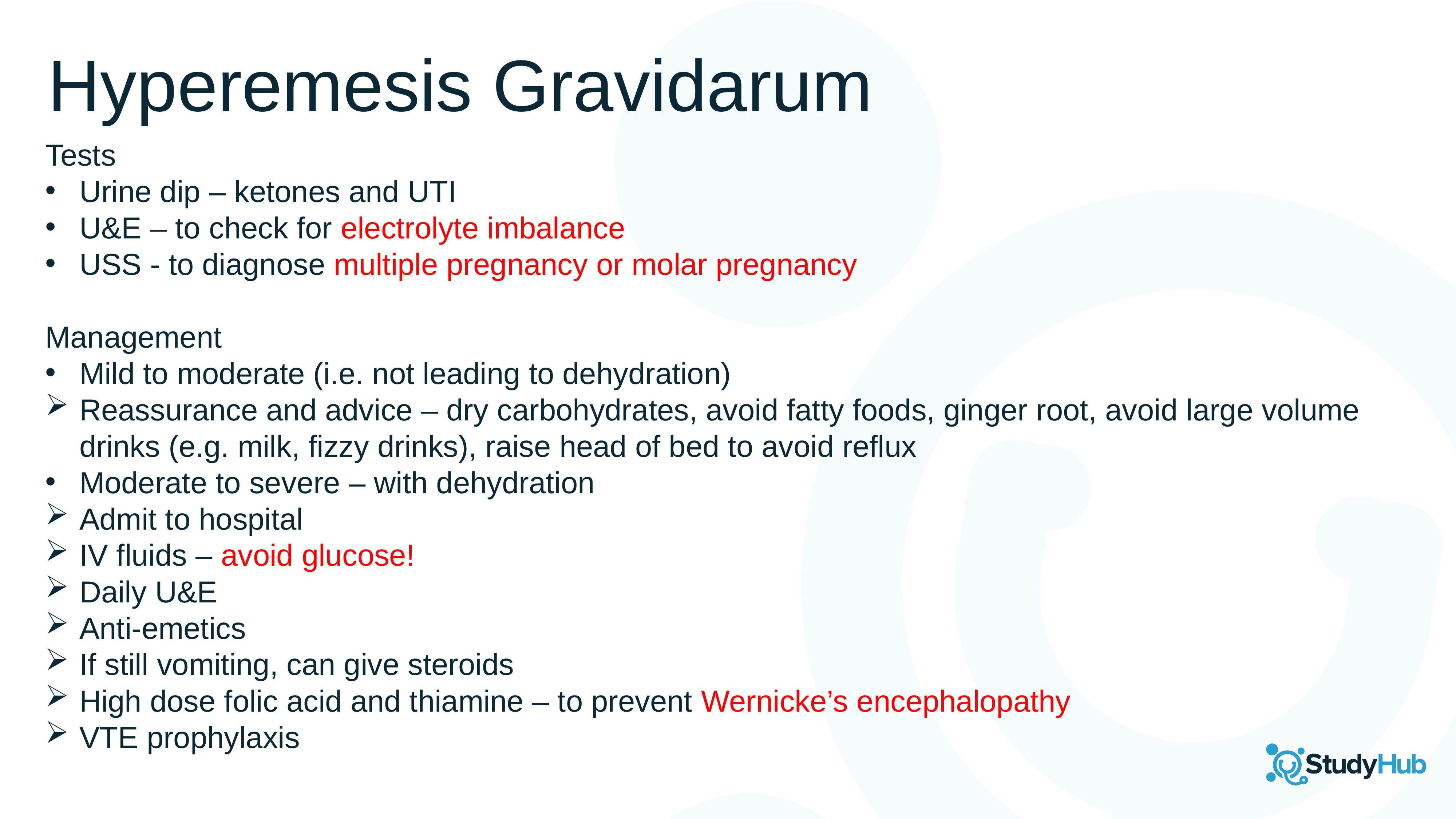

Hyperemesis Gravidarum
Tests
Urine dip – ketones and UTI
U&E – to check for electrolyte imbalance
USS - to diagnose multiple pregnancy or molar pregnancy

Management
Mild to moderate (i.e. not leading to dehydration)
Reassurance and advice – dry carbohydrates, avoid fatty foods, ginger root, avoid large volume drinks (e.g. milk, fizzy drinks), raise head of bed to avoid reflux
Moderate to severe – with dehydration
Admit to hospital
IV fluids – avoid glucose!
Daily U&E
Anti-emetics
If still vomiting, can give steroids
High dose folic acid and thiamine – to prevent Wernicke’s encephalopathy
VTE prophylaxis